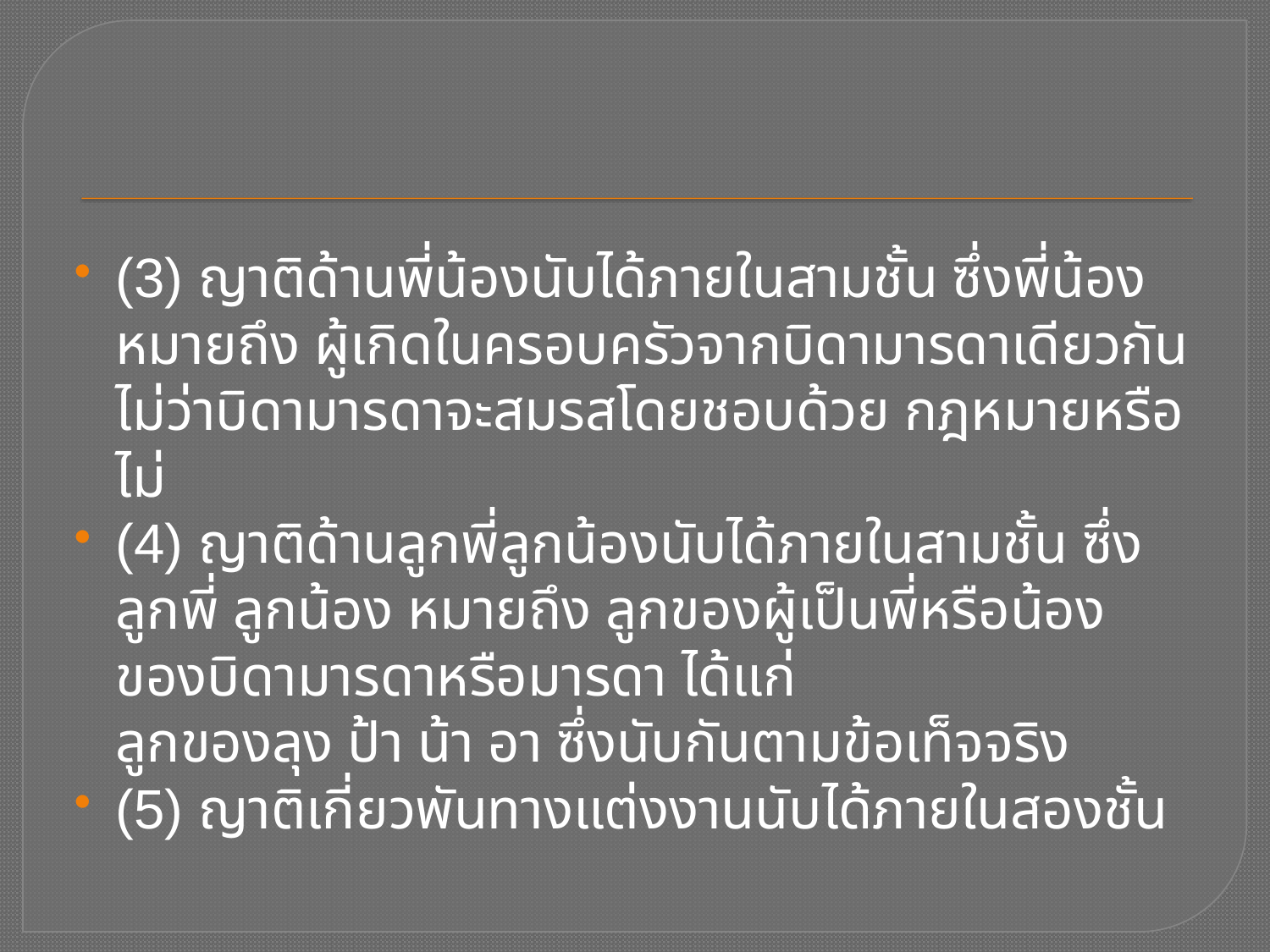

(3) ญาติด้านพี่น้องนับได้ภายในสามชั้น ซึ่งพี่น้อง หมายถึง ผู้เกิดในครอบครัวจากบิดามารดาเดียวกัน ไม่ว่าบิดามารดาจะสมรสโดยชอบด้วย กฎหมายหรือไม่
(4) ญาติด้านลูกพี่ลูกน้องนับได้ภายในสามชั้น ซึ่งลูกพี่ ลูกน้อง หมายถึง ลูกของผู้เป็นพี่หรือน้องของบิดามารดาหรือมารดา ได้แก่
ลูกของลุง ป้า น้า อา ซึ่งนับกันตามข้อเท็จจริง
(5) ญาติเกี่ยวพันทางแต่งงานนับได้ภายในสองชั้น